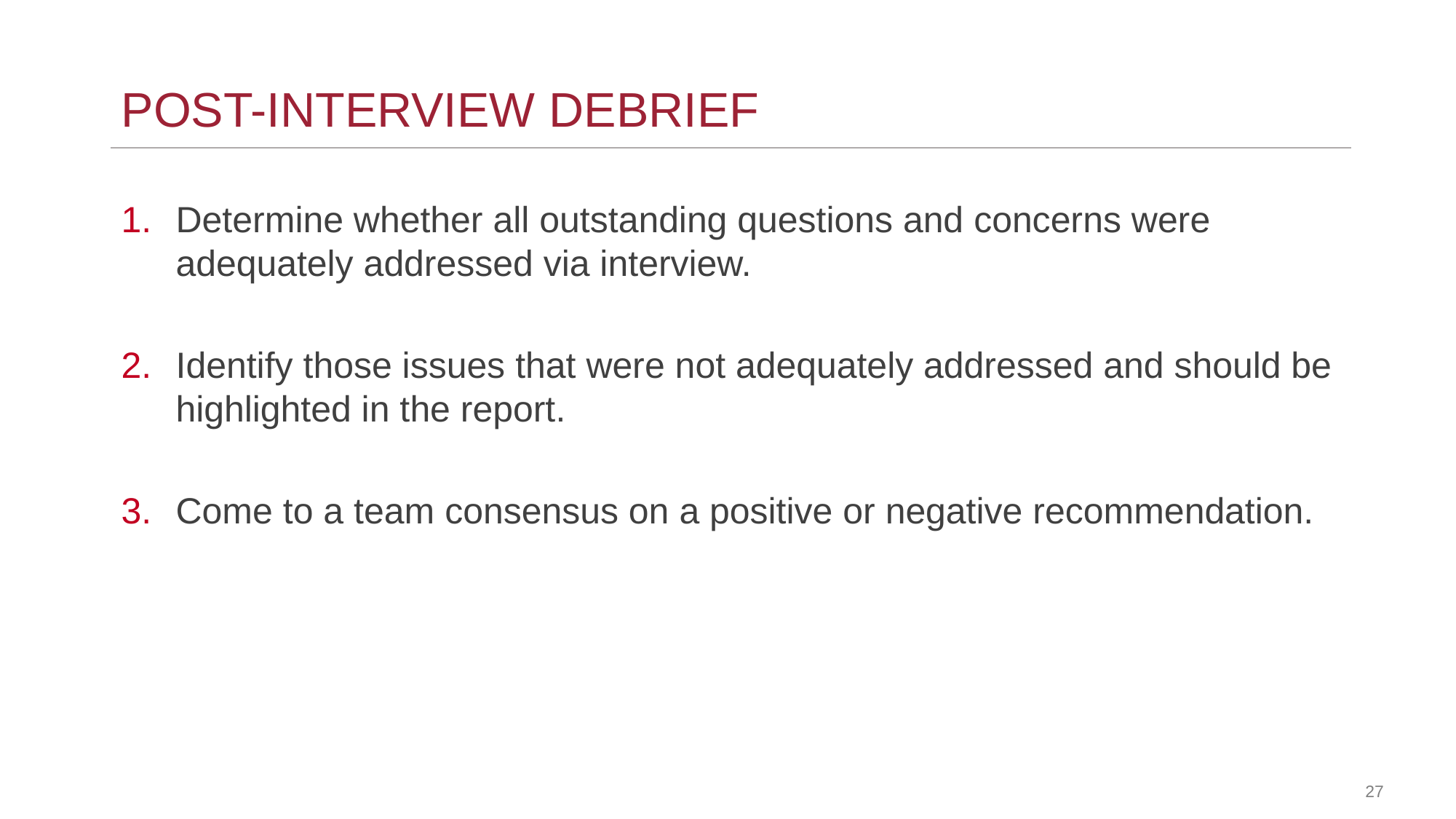

Post-interview debrief
Determine whether all outstanding questions and concerns were adequately addressed via interview.

Identify those issues that were not adequately addressed and should be highlighted in the report.

Come to a team consensus on a positive or negative recommendation.